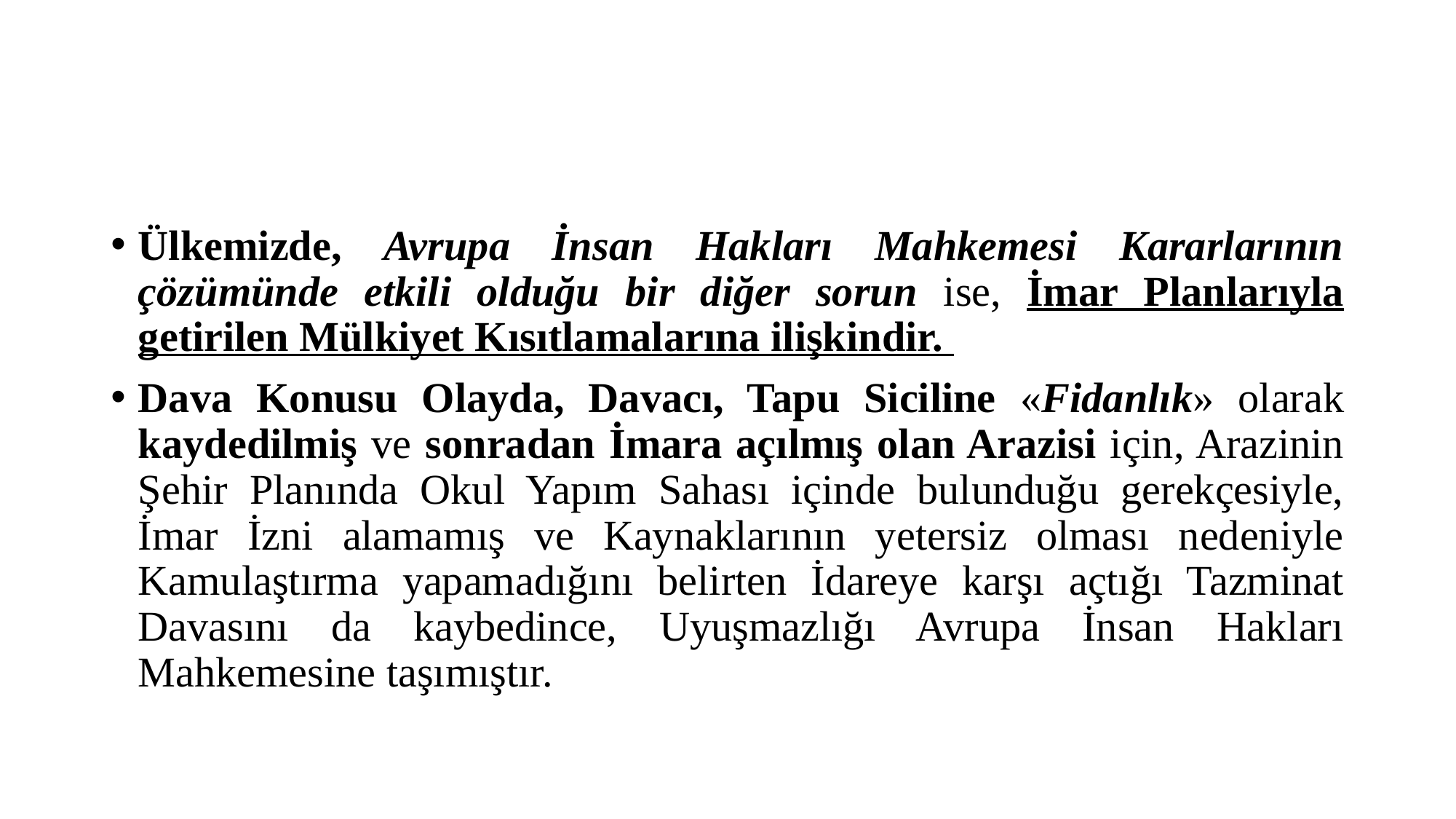

#
Ülkemizde, Avrupa İnsan Hakları Mahkemesi Kararlarının çözümünde etkili olduğu bir diğer sorun ise, İmar Planlarıyla getirilen Mülkiyet Kısıtlamalarına ilişkindir.
Dava Konusu Olayda, Davacı, Tapu Siciline «Fidanlık» olarak kaydedilmiş ve sonradan İmara açılmış olan Arazisi için, Arazinin Şehir Planında Okul Yapım Sahası içinde bulunduğu gerekçesiyle, İmar İzni alamamış ve Kaynaklarının yetersiz olması nedeniyle Kamulaştırma yapamadığını belirten İdareye karşı açtığı Tazminat Davasını da kaybedince, Uyuşmazlığı Avrupa İnsan Hakları Mahkemesine taşımıştır.